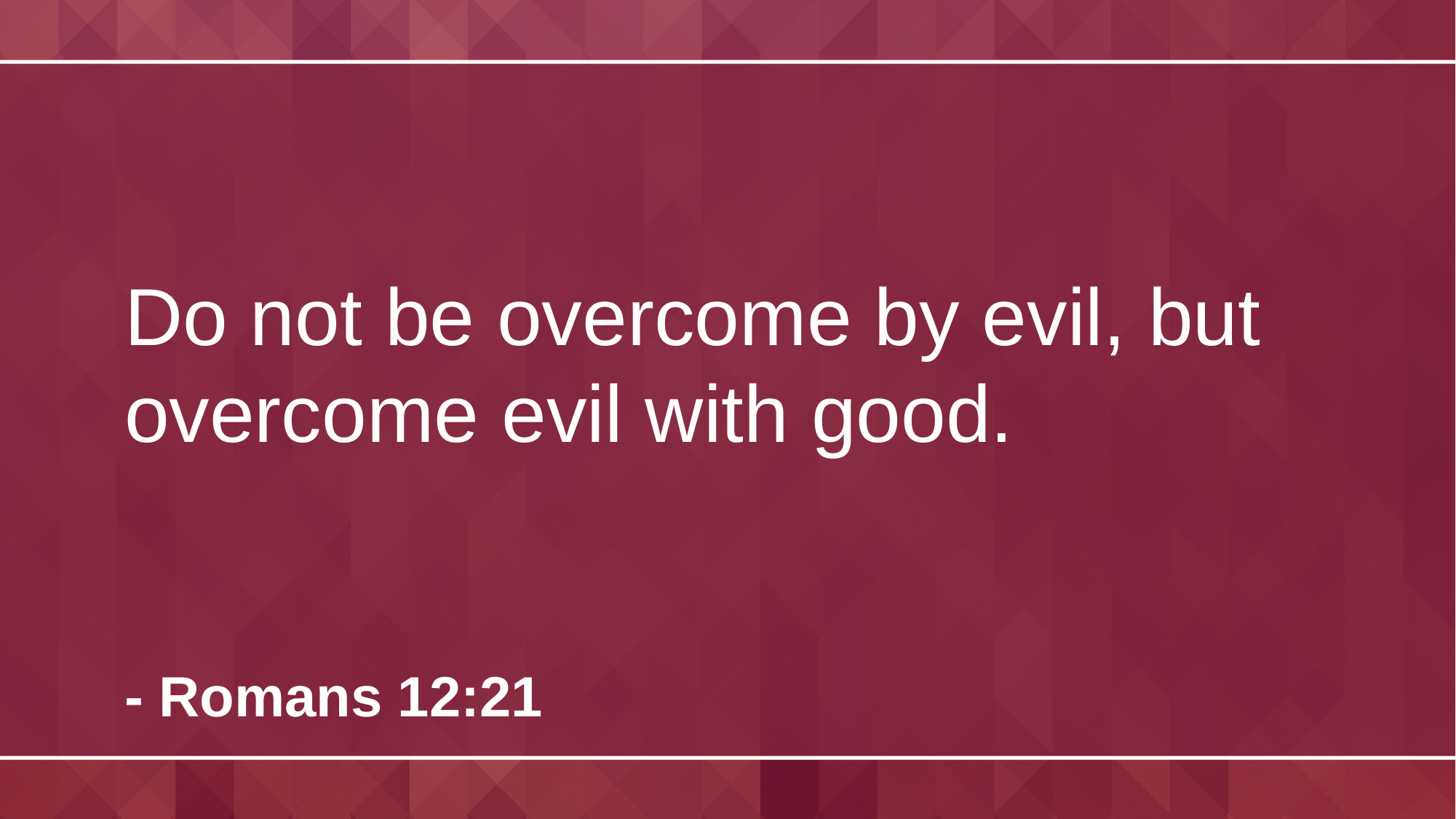

Do not be overcome by evil, but overcome evil with good.
- Romans 12:21